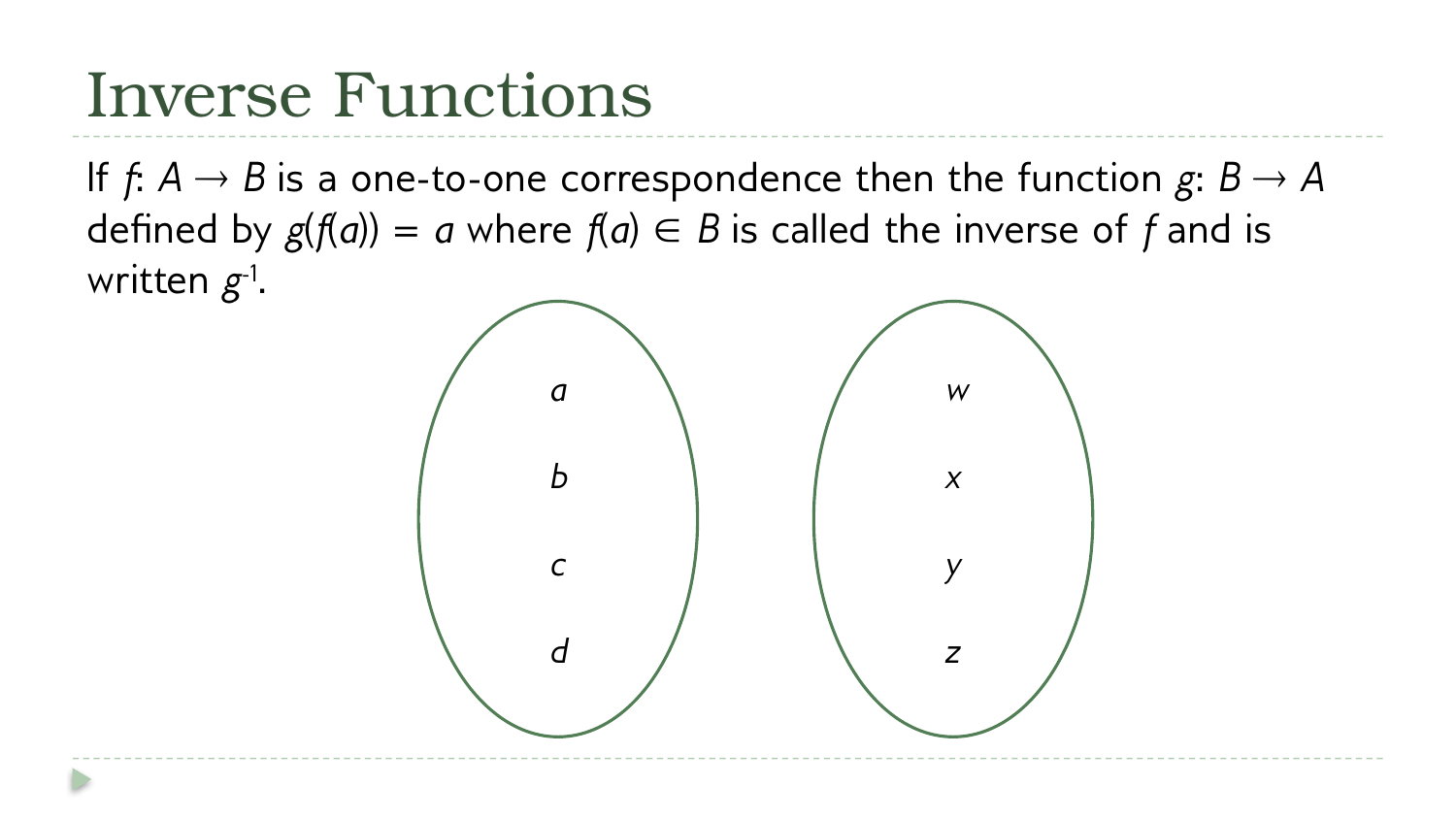

# Inverse Functions
If f: A → B is a one-to-one correspondence then the function g: B → A defined by g(f(a)) = a where f(a) ∈ B is called the inverse of f and is written g-1.

a

b

c

d
w

x

y

z